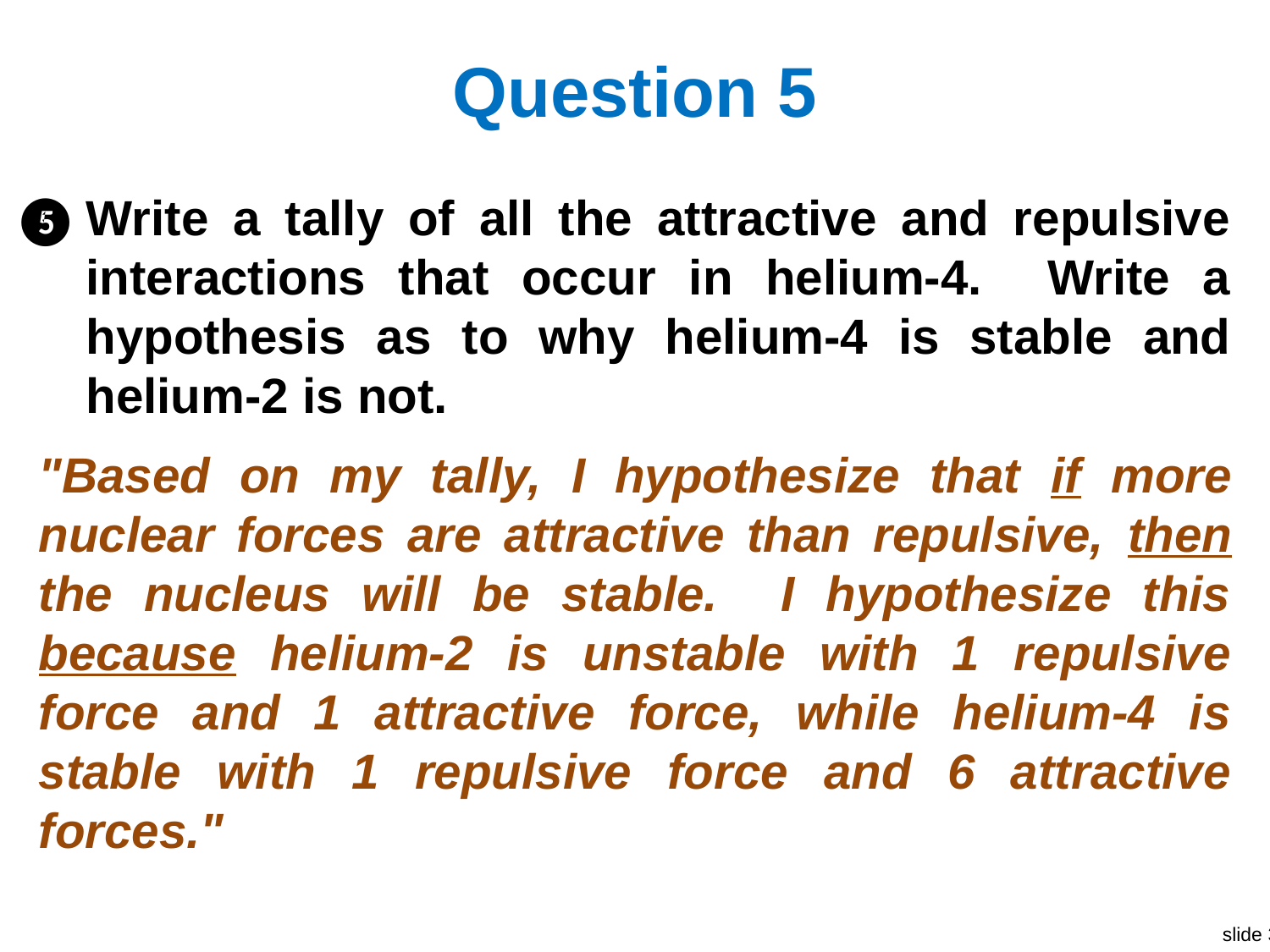

# Question 5
Write a tally of all the attractive and repulsive interactions that occur in helium-4.  Write a hypothesis as to why helium-4 is stable and helium-2 is not.
"Based on my tally, I hypothesize that if more nuclear forces are attractive than repulsive, then the nucleus will be stable.  I hypothesize this because helium-2 is unstable with 1 repulsive force and 1 attractive force, while helium-4 is stable with 1 repulsive force and 6 attractive forces."

❺